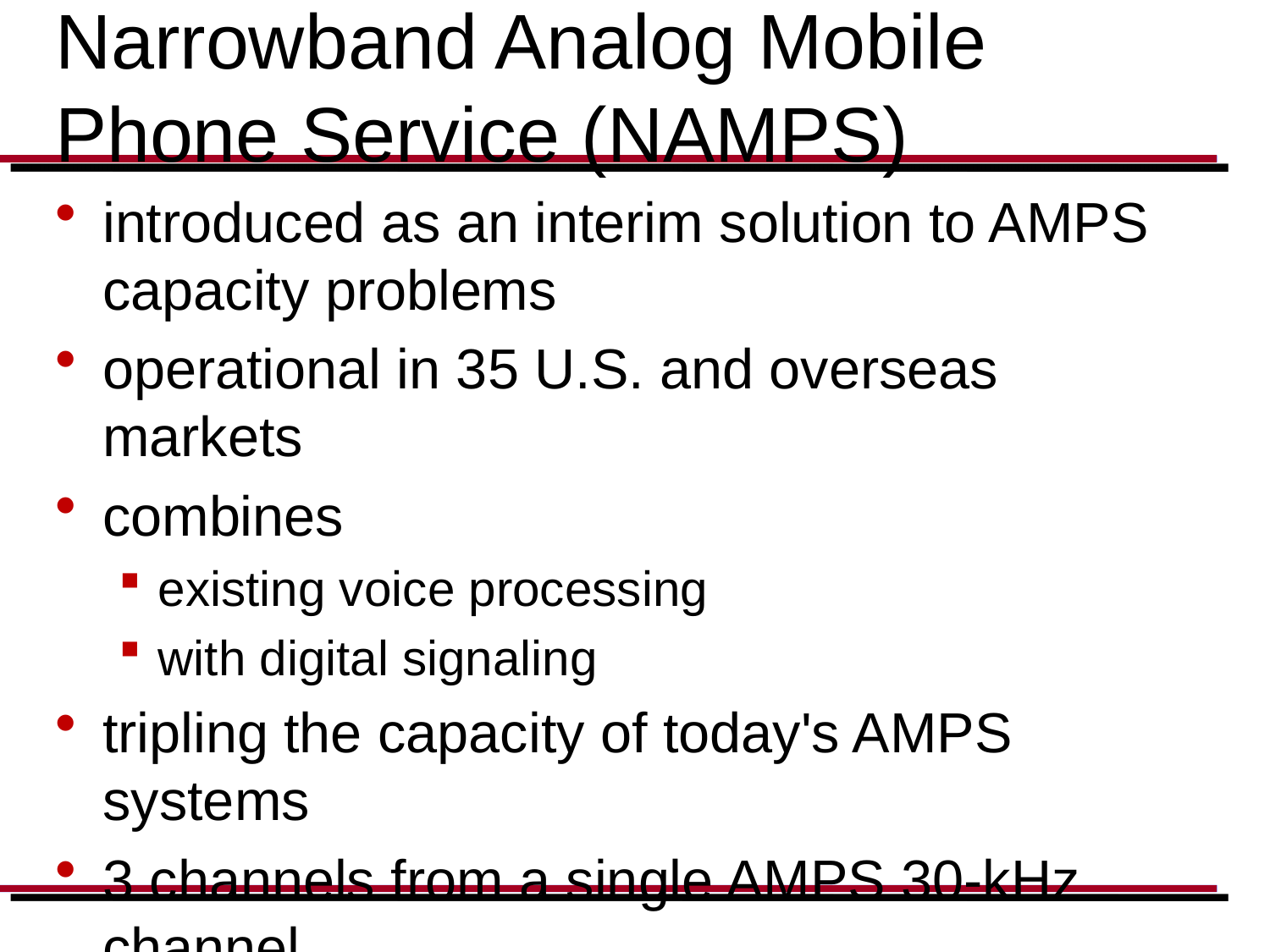

# Narrowband Analog Mobile Phone Service (NAMPS)
introduced as an interim solution to AMPS capacity problems
operational in 35 U.S. and overseas markets
combines
existing voice processing
with digital signaling
tripling the capacity of today's AMPS systems
3 channels from a single AMPS 30-kHz channel
FDM
provides 3 users in an AMPS channel
increased probability of interference
thus lower voice quality
because channel bandwidth is reduced for a call (compared to AMPS)